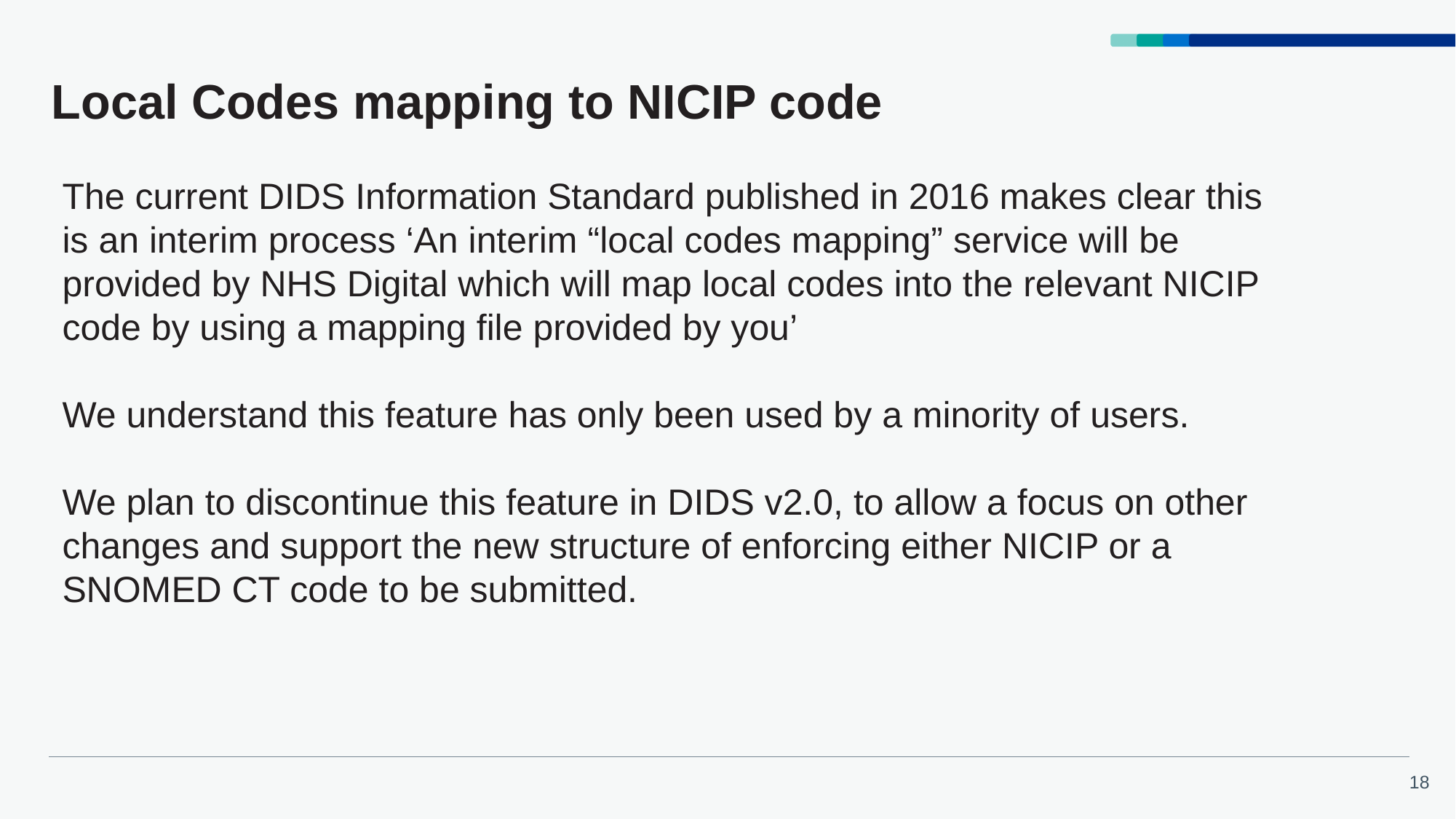

# Local Codes mapping to NICIP code
The current DIDS Information Standard published in 2016 makes clear this is an interim process ‘An interim “local codes mapping” service will be provided by NHS Digital which will map local codes into the relevant NICIP code by using a mapping file provided by you’

We understand this feature has only been used by a minority of users.

We plan to discontinue this feature in DIDS v2.0, to allow a focus on other changes and support the new structure of enforcing either NICIP or a SNOMED CT code to be submitted.